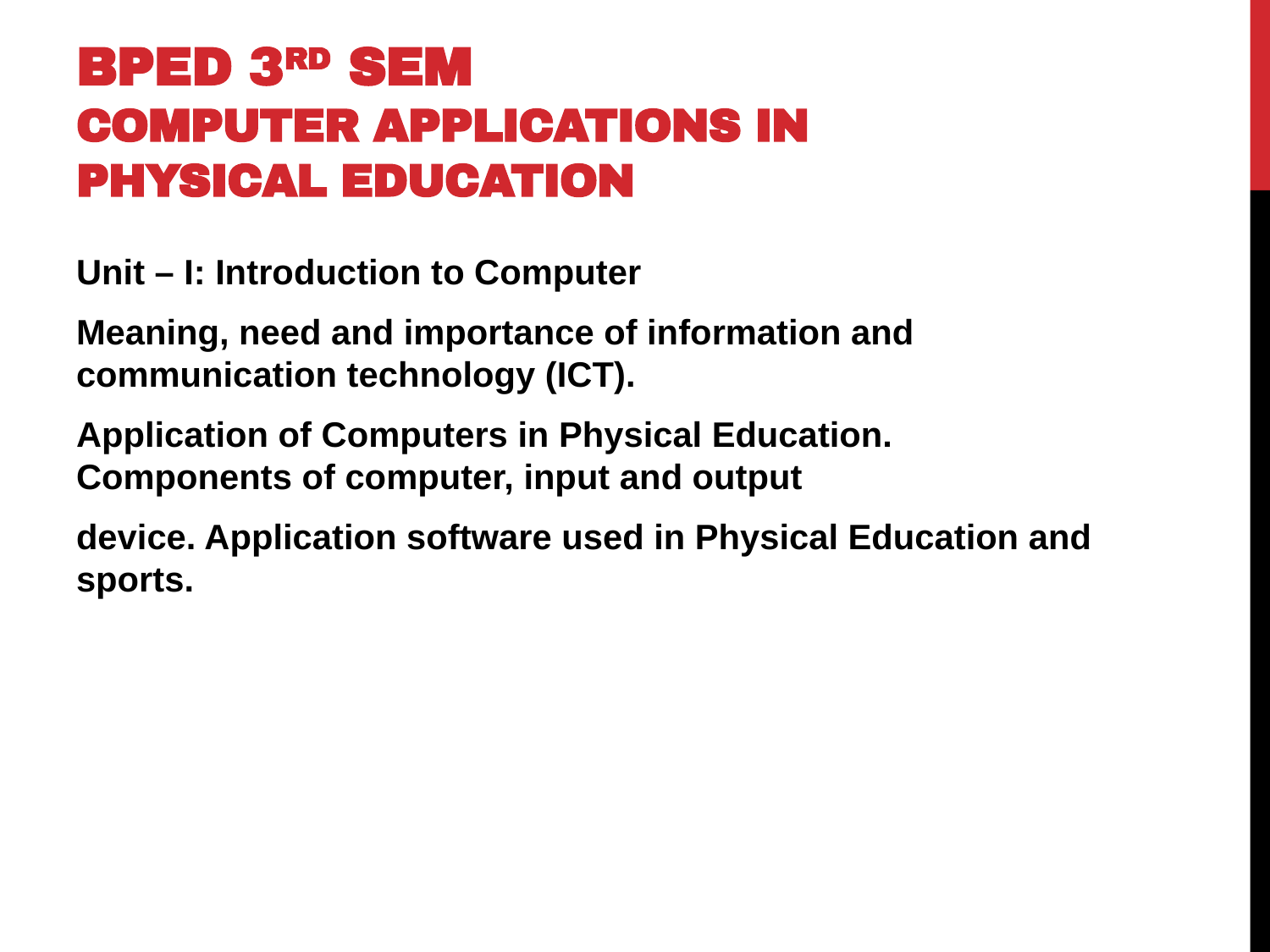

# BPED 3RD SEM COMPUTER APPLICATIONS IN PHYSICAL EDUCATION
Unit – I: Introduction to Computer
Meaning, need and importance of information and communication technology (ICT).
Application of Computers in Physical Education. Components of computer, input and output
device. Application software used in Physical Education and sports.